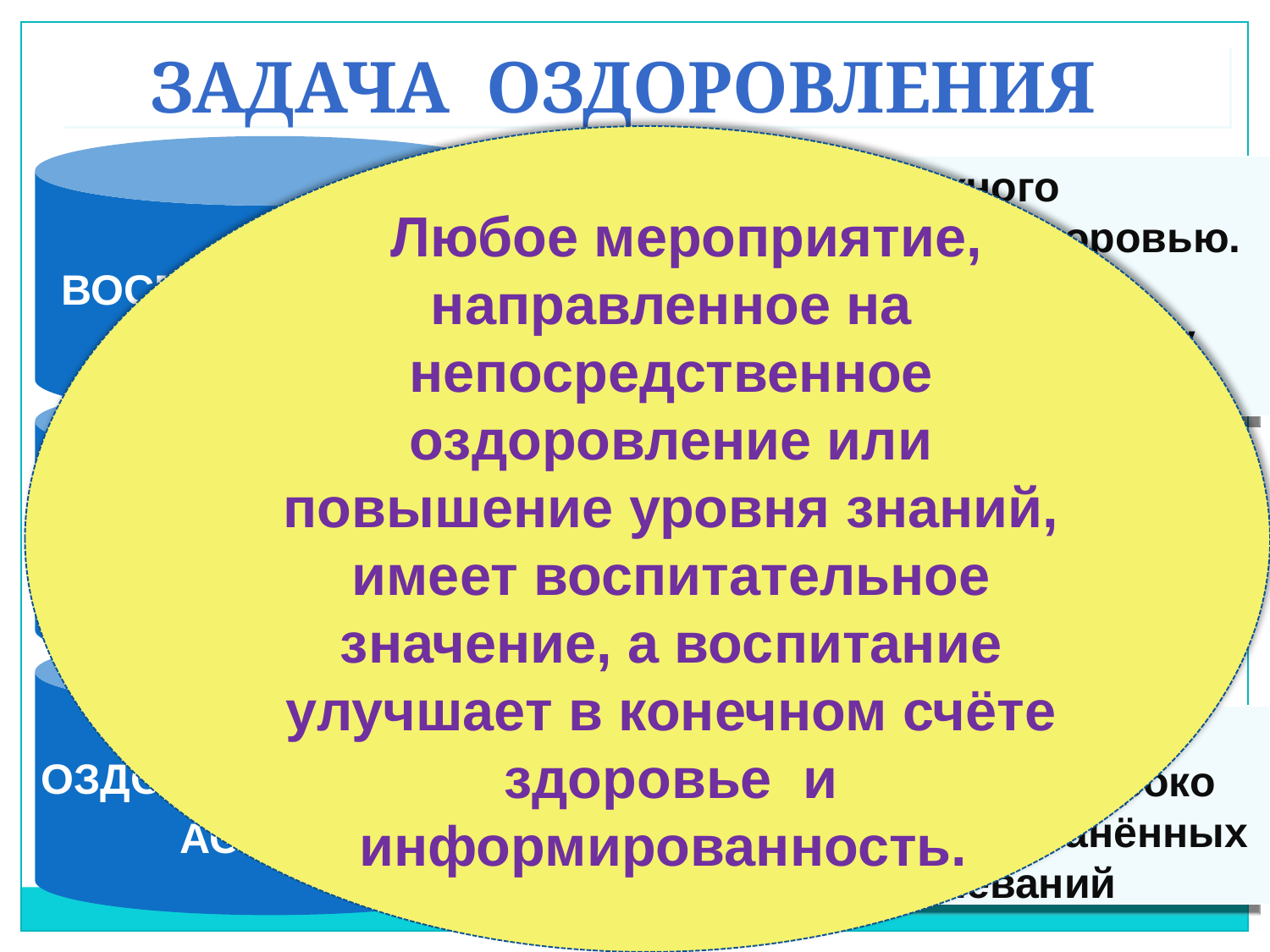

Задача  оздоровления
     Любое мероприятие, направленное на непосредственное оздоровление или повышение уровня знаний, имеет воспитательное значение, а воспитание улучшает в конечном счёте здоровье  и информированность.

Воспитание бережного отношения к своему здоровью.
Пробуждение желания следовать здоровому образу жизни.
Воспитательный
аспект
     Обучение детей нормам здорового образа жизни.
Обучающий  аспект

     Профилактика наиболее широко распространённых заболеваний
Оздоровительный
аспект